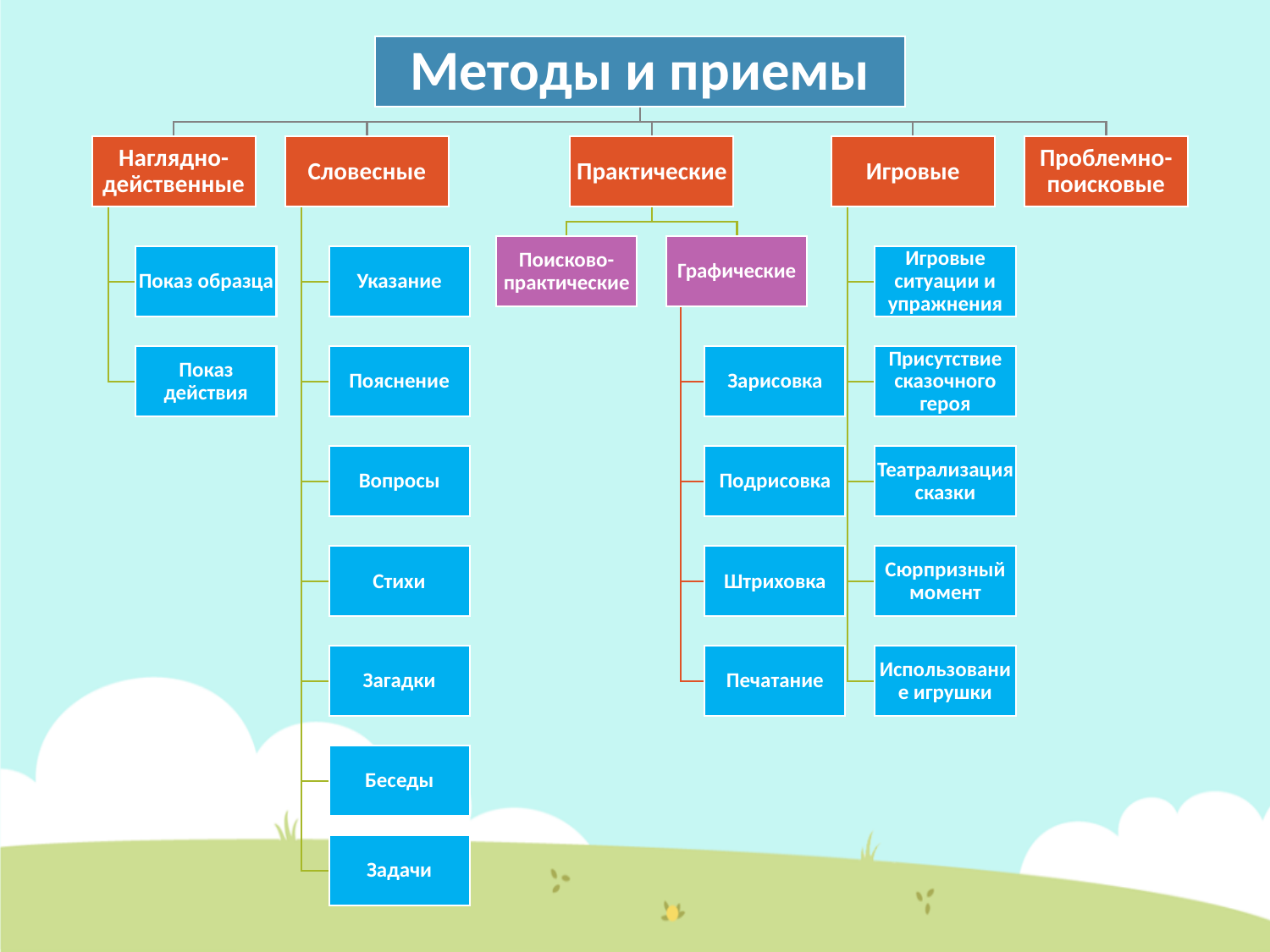

Методы и приемы
Наглядно-действенные
Показ образца
Показ действия
Словесные
Указание
Пояснение
Вопросы
Стихи
Загадки
Беседы
Задачи
Практические
Поисково-практические
Графические
Зарисовка
Подрисовка
Штриховка
Печатание
Игровые
Игровые ситуации и упражнения
Присутствие сказочного героя
Театрализация сказки
Сюрпризный момент
Использование игрушки
Проблемно-поисковые